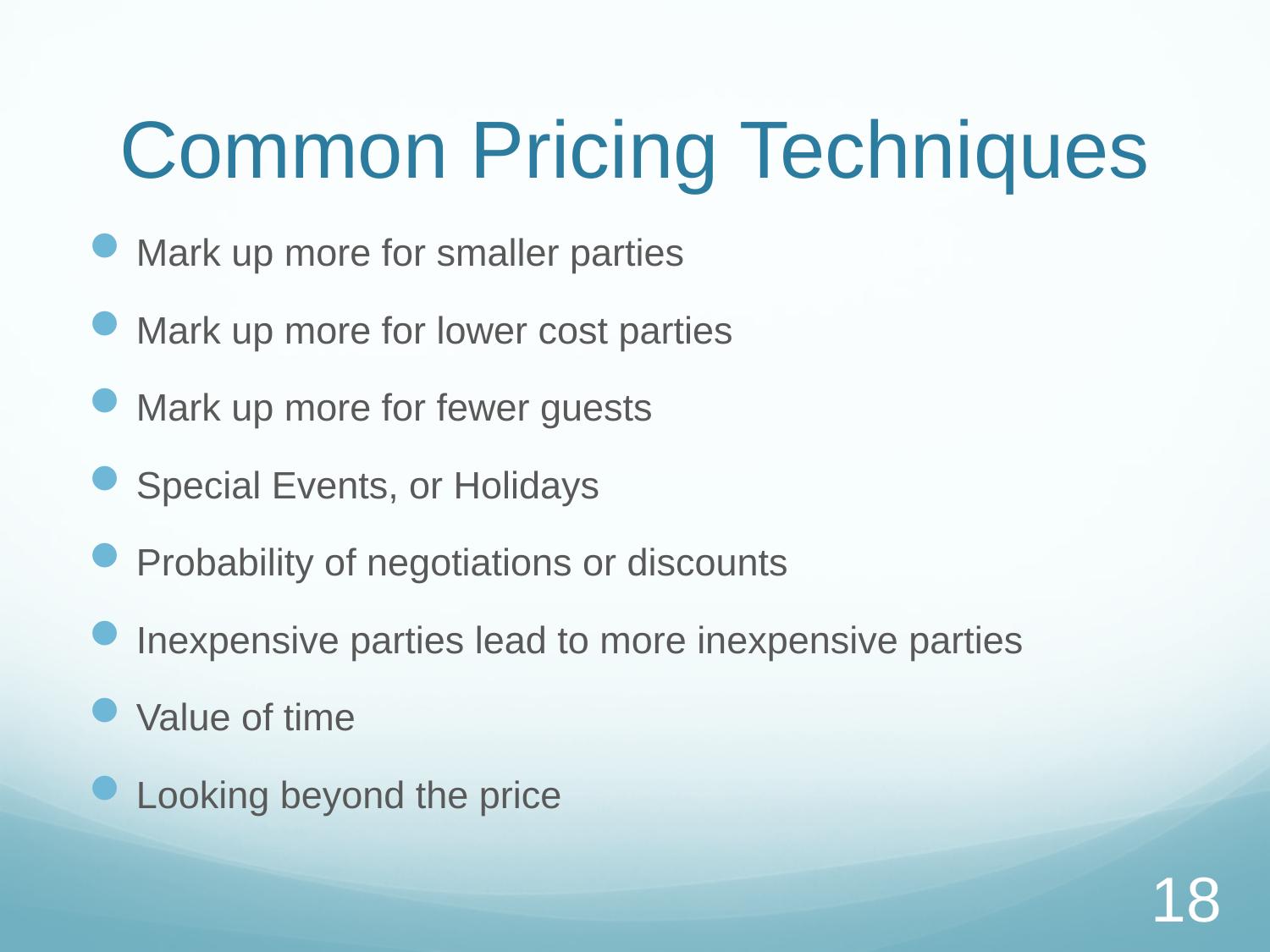

# Common Pricing Techniques
Mark up more for smaller parties
Mark up more for lower cost parties
Mark up more for fewer guests
Special Events, or Holidays
Probability of negotiations or discounts
Inexpensive parties lead to more inexpensive parties
Value of time
Looking beyond the price
18